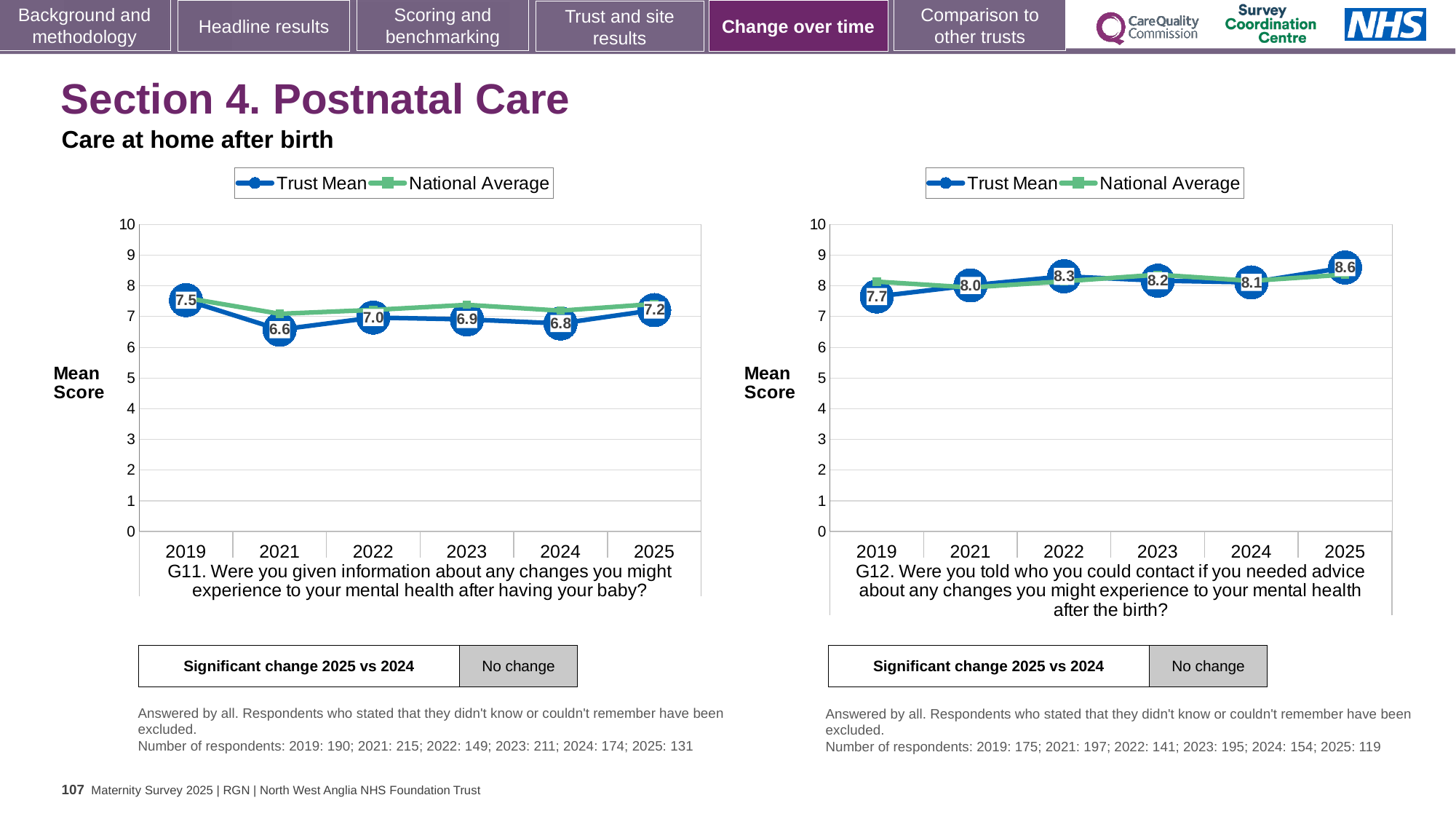

# Section 4. Postnatal Care
Care at home after birth

### Chart

| Category | Trust Mean | National Average |
|---|---|---|
| 2019 | 7.534317329286893 | 7.605865293650711 |
| 2021 | 6.573762329795271 | 7.090638133698132 |
| 2022 | 6.968259842238319 | 7.215631157600871 |
| 2023 | 6.908722947362985 | 7.381715604010473 |
| 2024 | 6.774999504492199 | 7.191714113962193 |
| 2025 | 7.211105191466935 | 7.409102394280751 |

### Chart

| Category | Trust Mean | National Average |
|---|---|---|
| 2019 | 7.654107456976766 | 8.136718089580668 |
| 2021 | 8.013366354418961 | 7.945188706025326 |
| 2022 | 8.31048591614836 | 8.147597211255825 |
| 2023 | 8.168458520052091 | 8.361600704335773 |
| 2024 | 8.11268168305038 | 8.161768408373216 |
| 2025 | 8.596221614084321 | 8.366511328944203 |
| Significant change 2025 vs 2024 | No change |
| --- | --- |
| Significant change 2025 vs 2024 | No change |
| --- | --- |
Answered by all. Respondents who stated that they didn't know or couldn't remember have been excluded.
Number of respondents: 2019: 190; 2021: 215; 2022: 149; 2023: 211; 2024: 174; 2025: 131
Answered by all. Respondents who stated that they didn't know or couldn't remember have been excluded.
Number of respondents: 2019: 175; 2021: 197; 2022: 141; 2023: 195; 2024: 154; 2025: 119
107